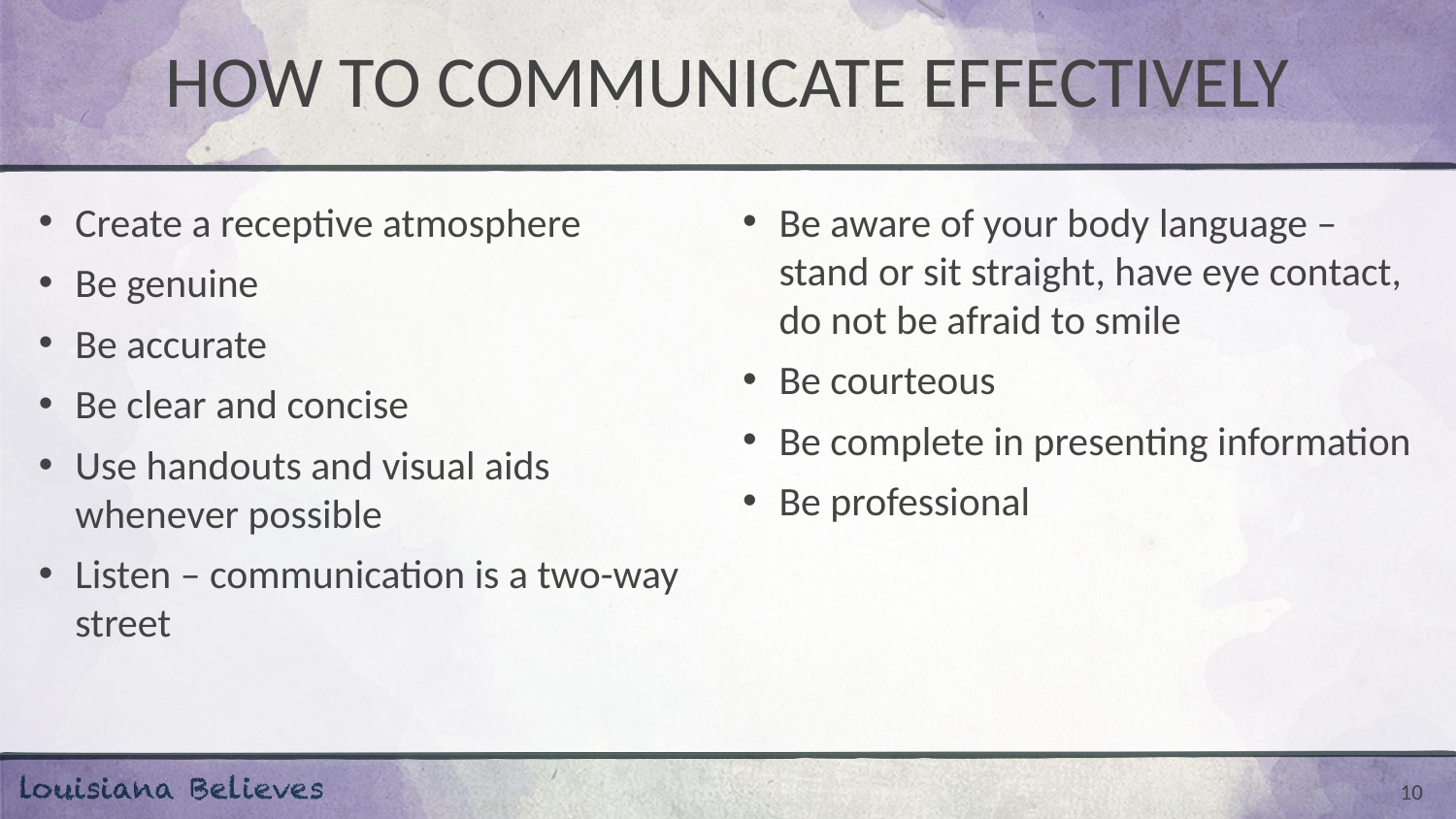

# HOW TO COMMUNICATE EFFECTIVELY
Create a receptive atmosphere
Be genuine
Be accurate
Be clear and concise
Use handouts and visual aids whenever possible
Listen – communication is a two-way street

Be aware of your body language – stand or sit straight, have eye contact, do not be afraid to smile
Be courteous
Be complete in presenting information
Be professional